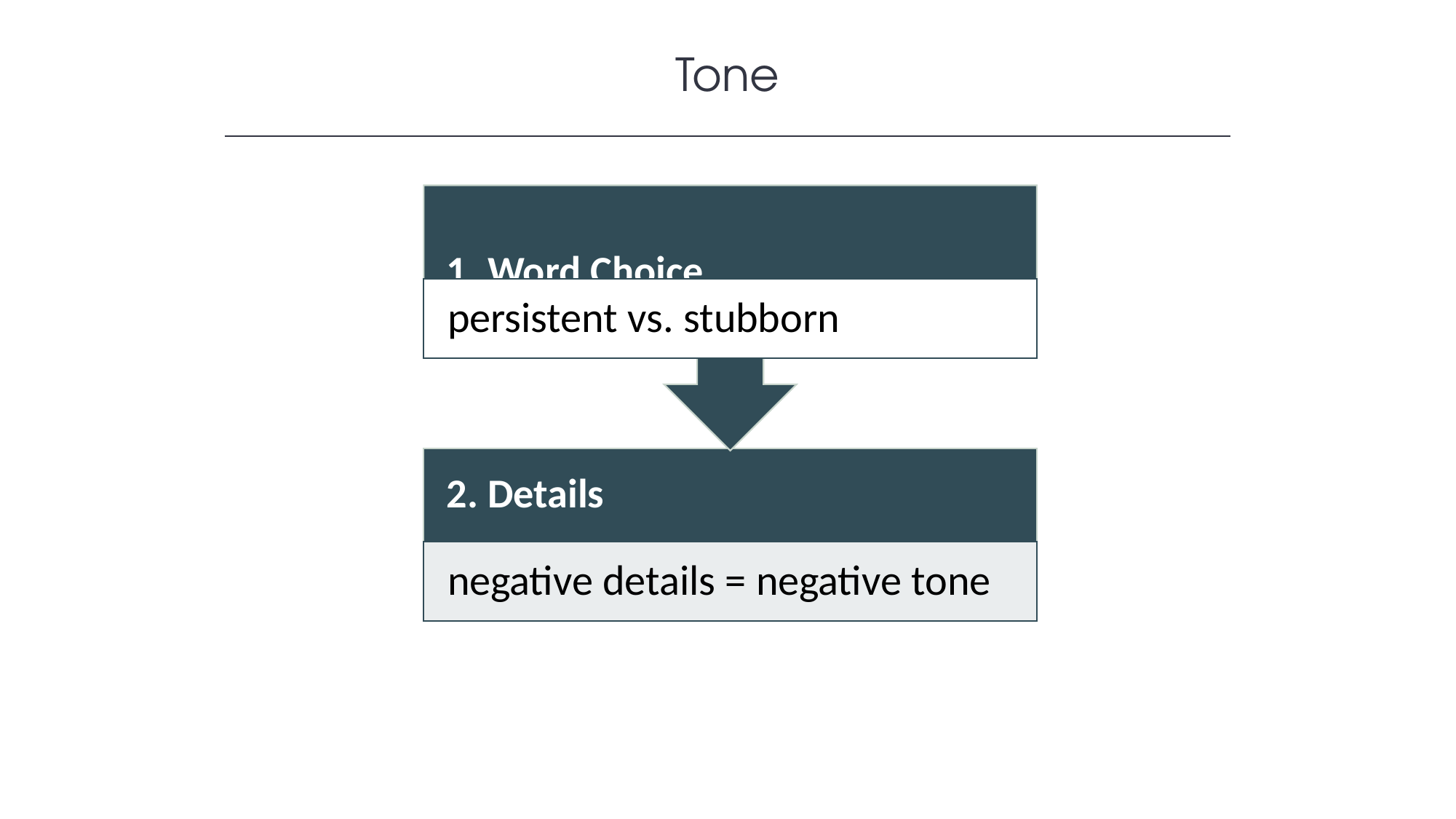

Tone
2. Details
negative details = negative tone
1. Word Choice
persistent vs. stubborn